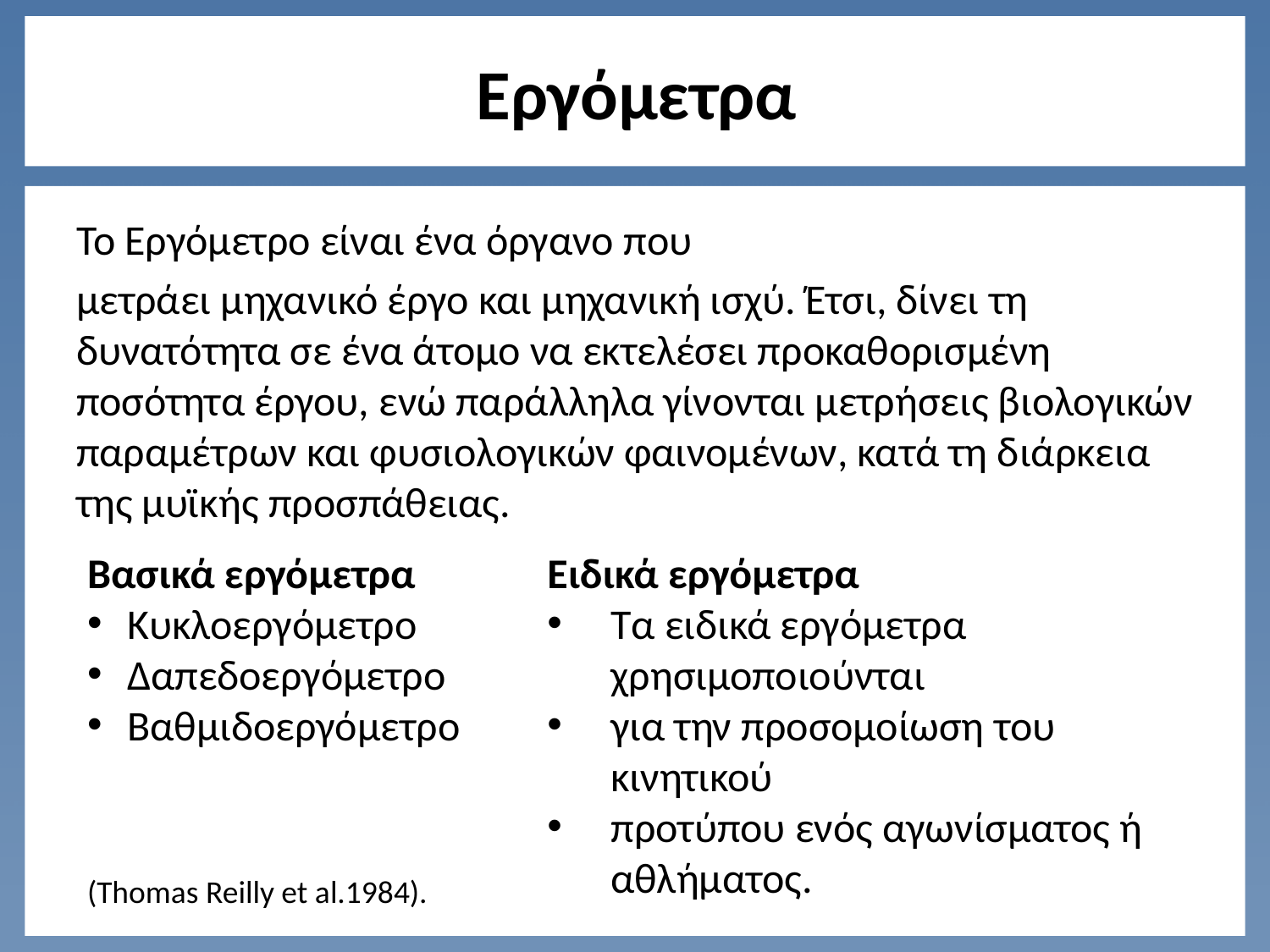

# Εργόμετρα
Το Εργόμετρο είναι ένα όργανο που
μετράει μηχανικό έργο και μηχανική ισχύ. Έτσι, δίνει τη δυνατότητα σε ένα άτομο να εκτελέσει προκαθορισμένη ποσότητα έργου, ενώ παράλληλα γίνονται μετρήσεις βιολογικών παραμέτρων και φυσιολογικών φαινομένων, κατά τη διάρκεια της μυϊκής προσπάθειας.
Βασικά εργόμετρα
Κυκλοεργόμετρο
Δαπεδοεργόμετρο
Βαθμιδοεργόμετρο

Ειδικά εργόμετρα
Τα ειδικά εργόμετρα χρησιμοποιούνται
για την προσομοίωση του κινητικού
προτύπου ενός αγωνίσματος ή αθλήματος.
(Thomas Reilly et al.1984).